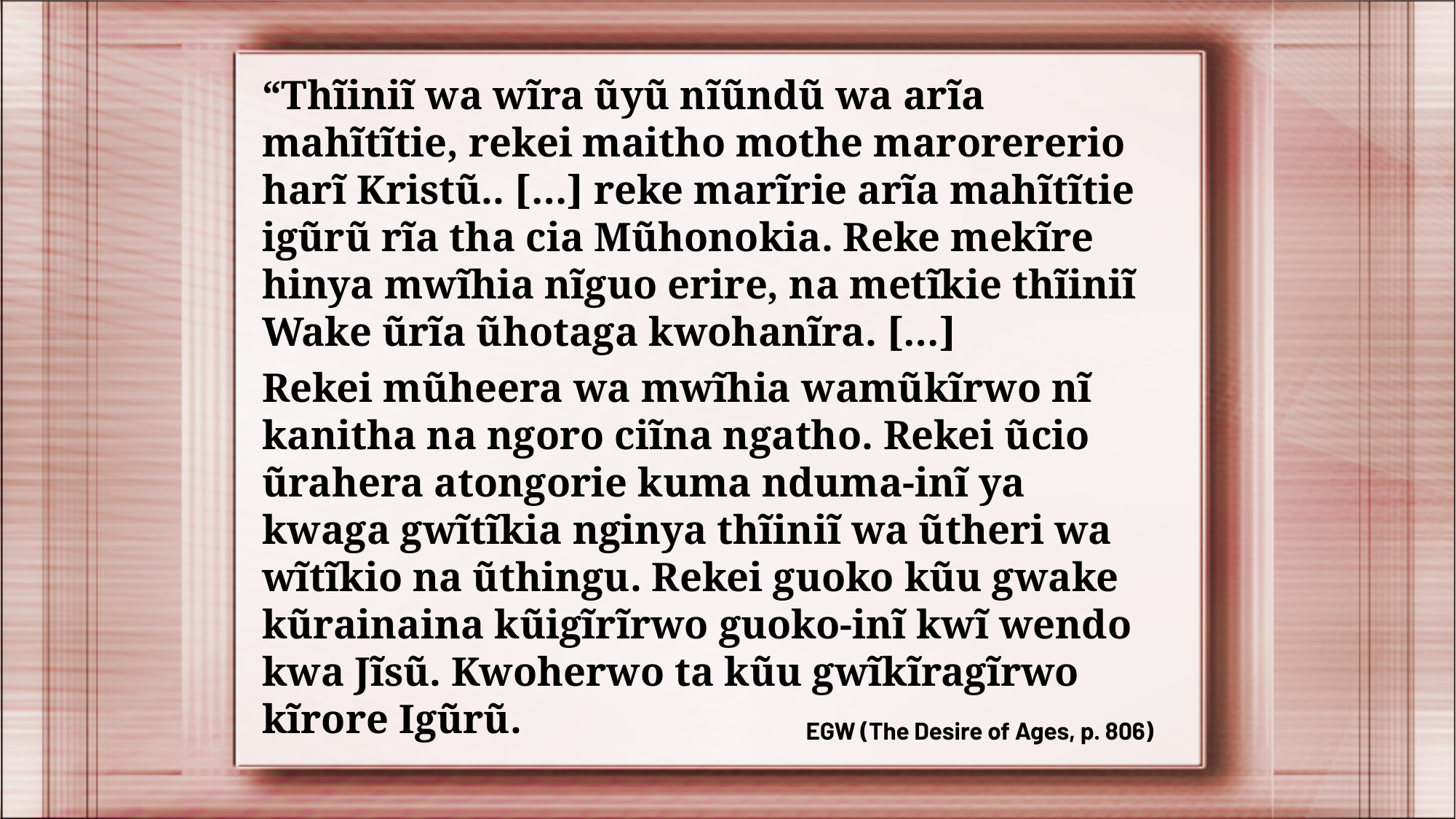

“Thĩiniĩ wa wĩra ũyũ nĩũndũ wa arĩa mahĩtĩtie, rekei maitho mothe marorererio harĩ Kristũ.. […] reke marĩrie arĩa mahĩtĩtie igũrũ rĩa tha cia Mũhonokia. Reke mekĩre hinya mwĩhia nĩguo erire, na metĩkie thĩiniĩ Wake ũrĩa ũhotaga kwohanĩra. […]
Rekei mũheera wa mwĩhia wamũkĩrwo nĩ kanitha na ngoro ciĩna ngatho. Rekei ũcio ũrahera atongorie kuma nduma-inĩ ya kwaga gwĩtĩkia nginya thĩiniĩ wa ũtheri wa wĩtĩkio na ũthingu. Rekei guoko kũu gwake kũrainaina kũigĩrĩrwo guoko-inĩ kwĩ wendo kwa Jĩsũ. Kwoherwo ta kũu gwĩkĩragĩrwo kĩrore Igũrũ.
EGW (The Desire of Ages, p. 806)